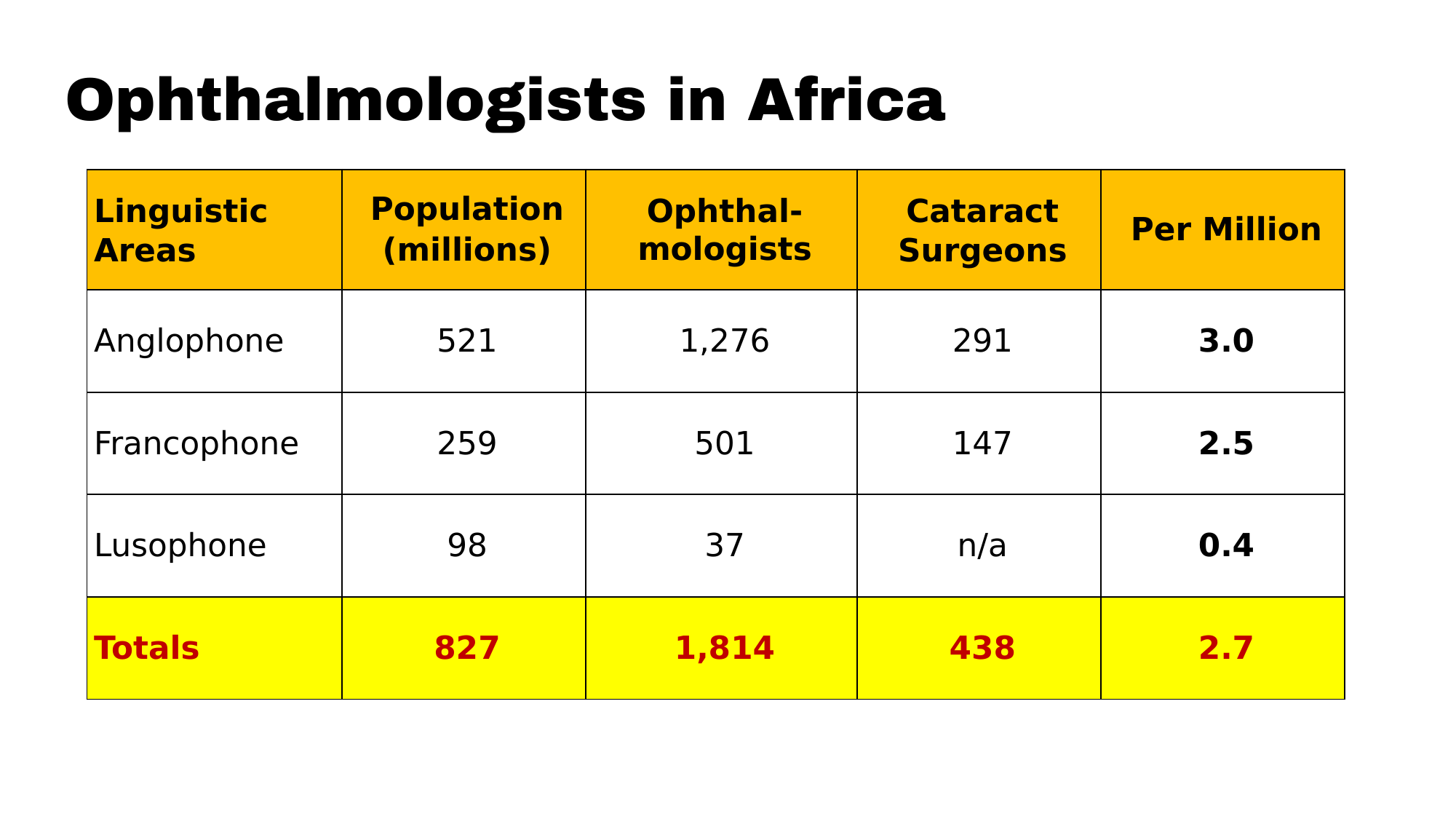

# Ophthalmologists in Africa
| Linguistic Areas | Population (millions) | Ophthal- mologists | Cataract Surgeons | Per Million |
| --- | --- | --- | --- | --- |
| Anglophone | 521 | 1,276 | 291 | 3.0 |
| Francophone | 259 | 501 | 147 | 2.5 |
| Lusophone | 98 | 37 | n/a | 0.4 |
| Totals | 827 | 1,814 | 438 | 2.7 |